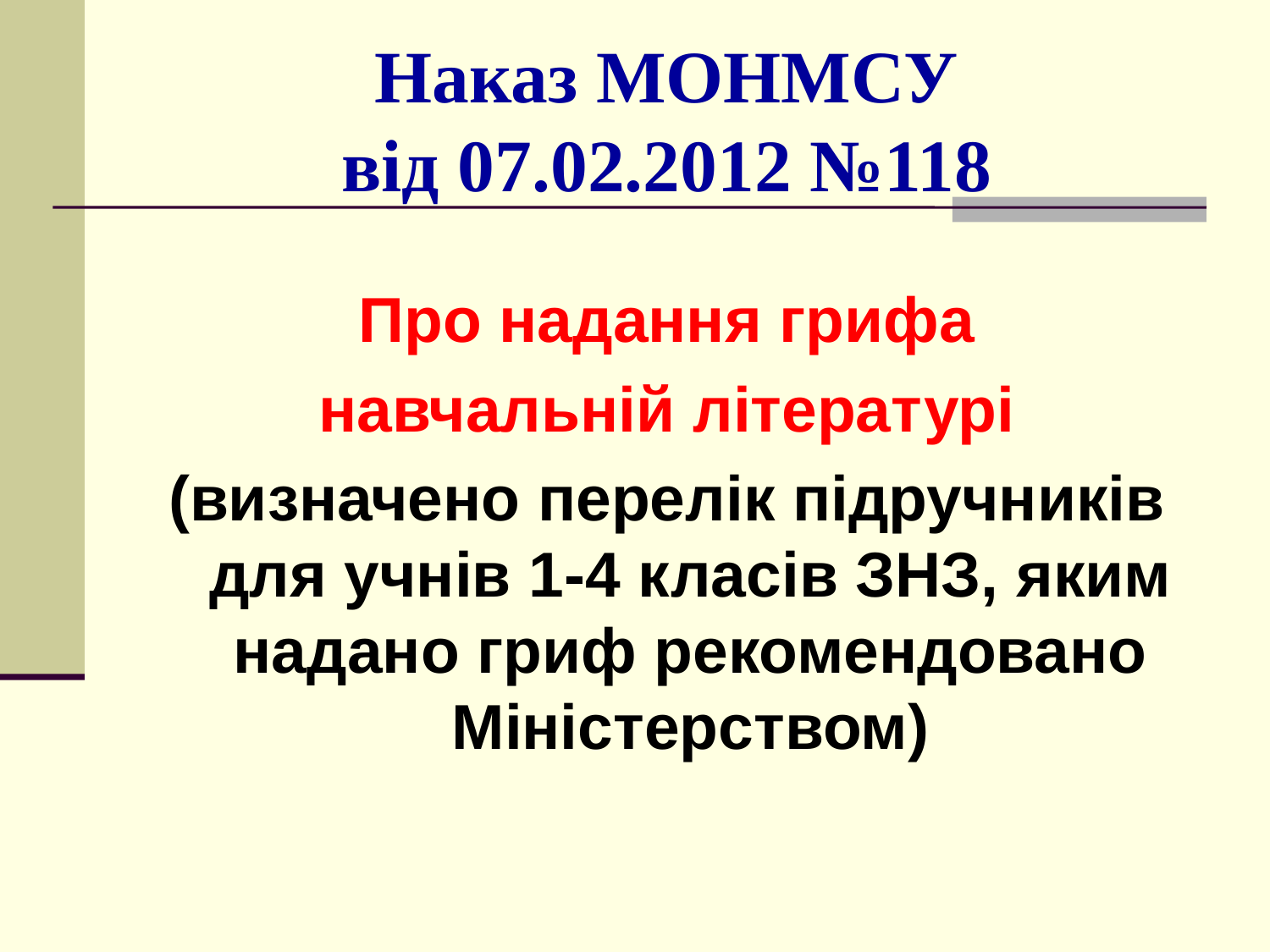

# Наказ МОНМСУ від 07.02.2012 №118

Про надання грифа
навчальній літературі
(визначено перелік підручників для учнів 1-4 класів ЗНЗ, яким надано гриф рекомендовано Міністерством)